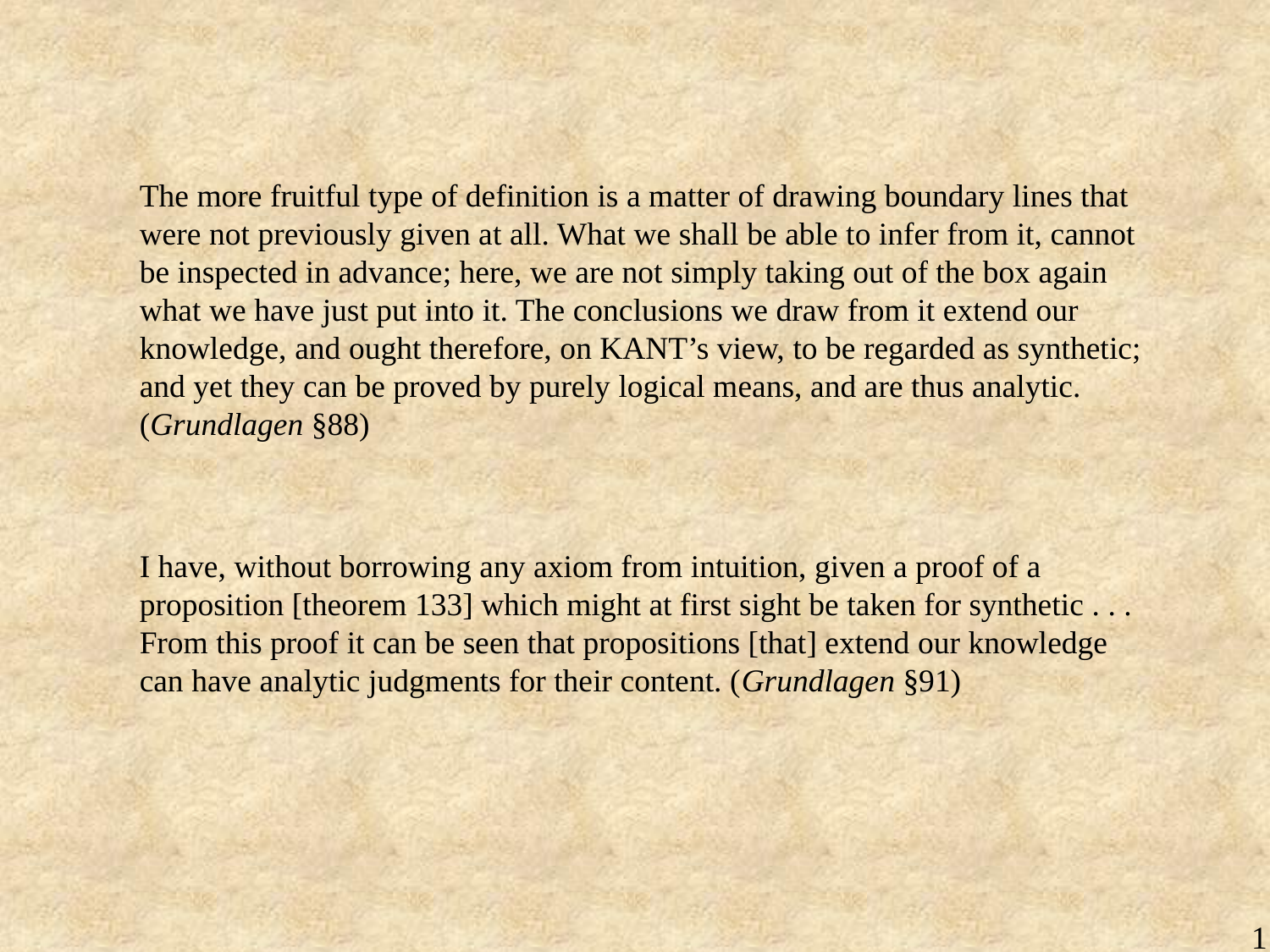

The more fruitful type of definition is a matter of drawing boundary lines that were not previously given at all. What we shall be able to infer from it, cannot be inspected in advance; here, we are not simply taking out of the box again what we have just put into it. The conclusions we draw from it extend our knowledge, and ought therefore, on KANT’s view, to be regarded as synthetic; and yet they can be proved by purely logical means, and are thus analytic. (Grundlagen §88)
I have, without borrowing any axiom from intuition, given a proof of a proposition [theorem 133] which might at first sight be taken for synthetic . . . From this proof it can be seen that propositions [that] extend our knowledge can have analytic judgments for their content. (Grundlagen §91)
1